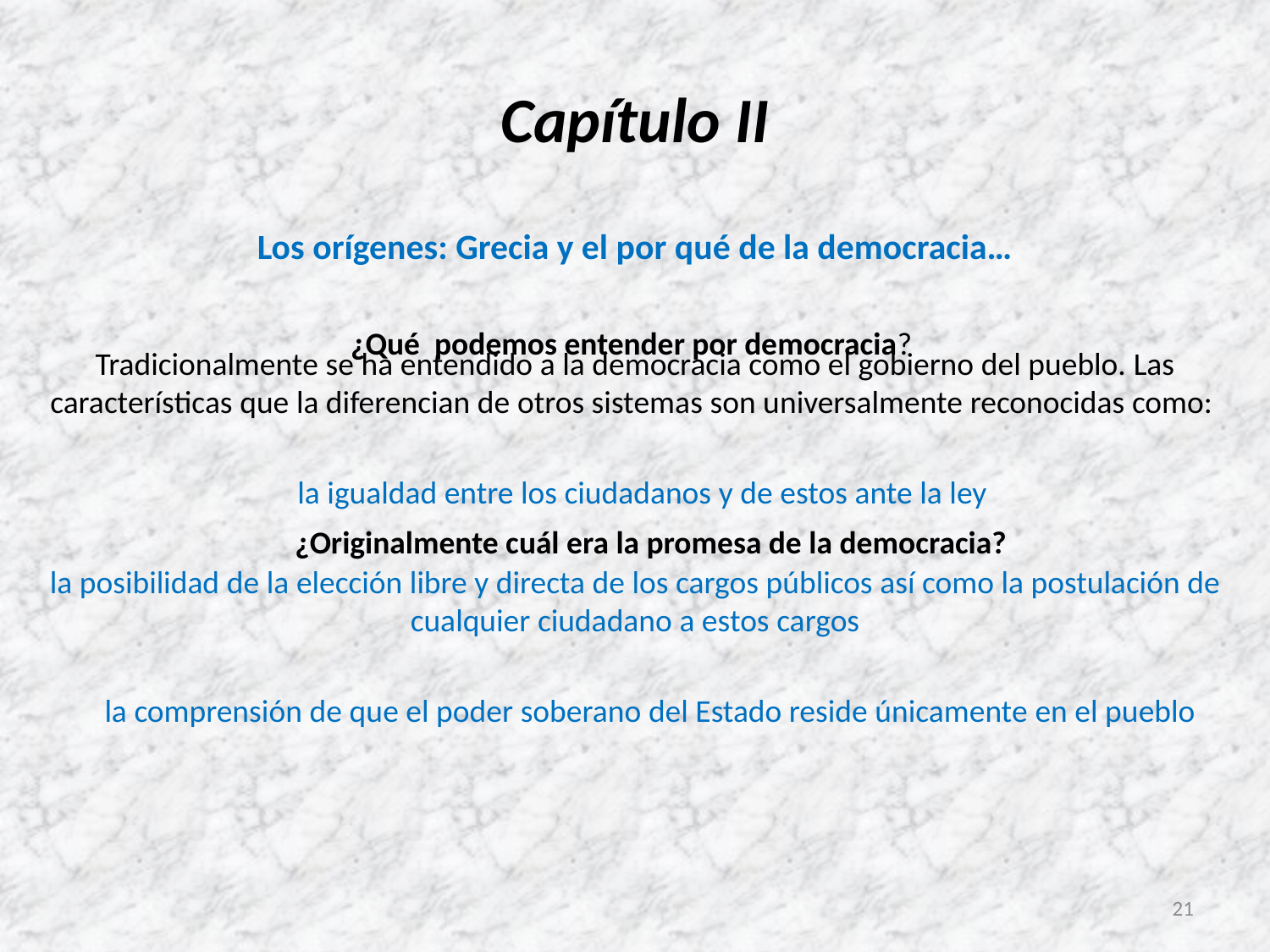

# Capítulo II
Los orígenes: Grecia y el por qué de la democracia…
¿Qué  podemos entender por democracia?
Tradicionalmente se ha entendido a la democracia como el gobierno del pueblo. Las características que la diferencian de otros sistemas son universalmente reconocidas como:
  la igualdad entre los ciudadanos y de estos ante la ley
¿Originalmente cuál era la promesa de la democracia?
la posibilidad de la elección libre y directa de los cargos públicos así como la postulación de cualquier ciudadano a estos cargos
la comprensión de que el poder soberano del Estado reside únicamente en el pueblo
21